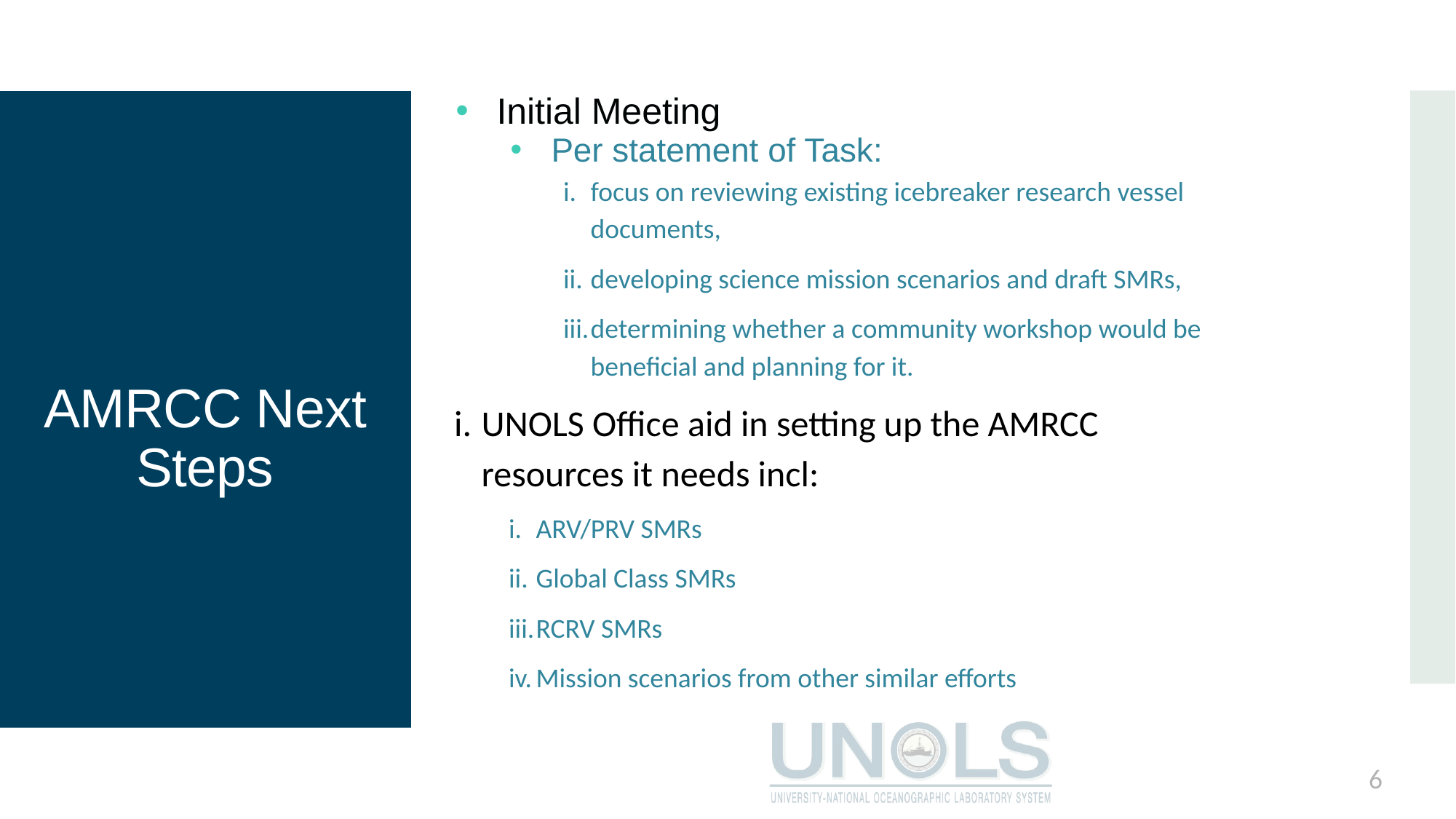

Initial Meeting
Per statement of Task:
focus on reviewing existing icebreaker research vessel documents,
developing science mission scenarios and draft SMRs,
determining whether a community workshop would be beneficial and planning for it.
UNOLS Office aid in setting up the AMRCC resources it needs incl:
ARV/PRV SMRs
Global Class SMRs
RCRV SMRs
Mission scenarios from other similar efforts

AMRCC Next Steps
6